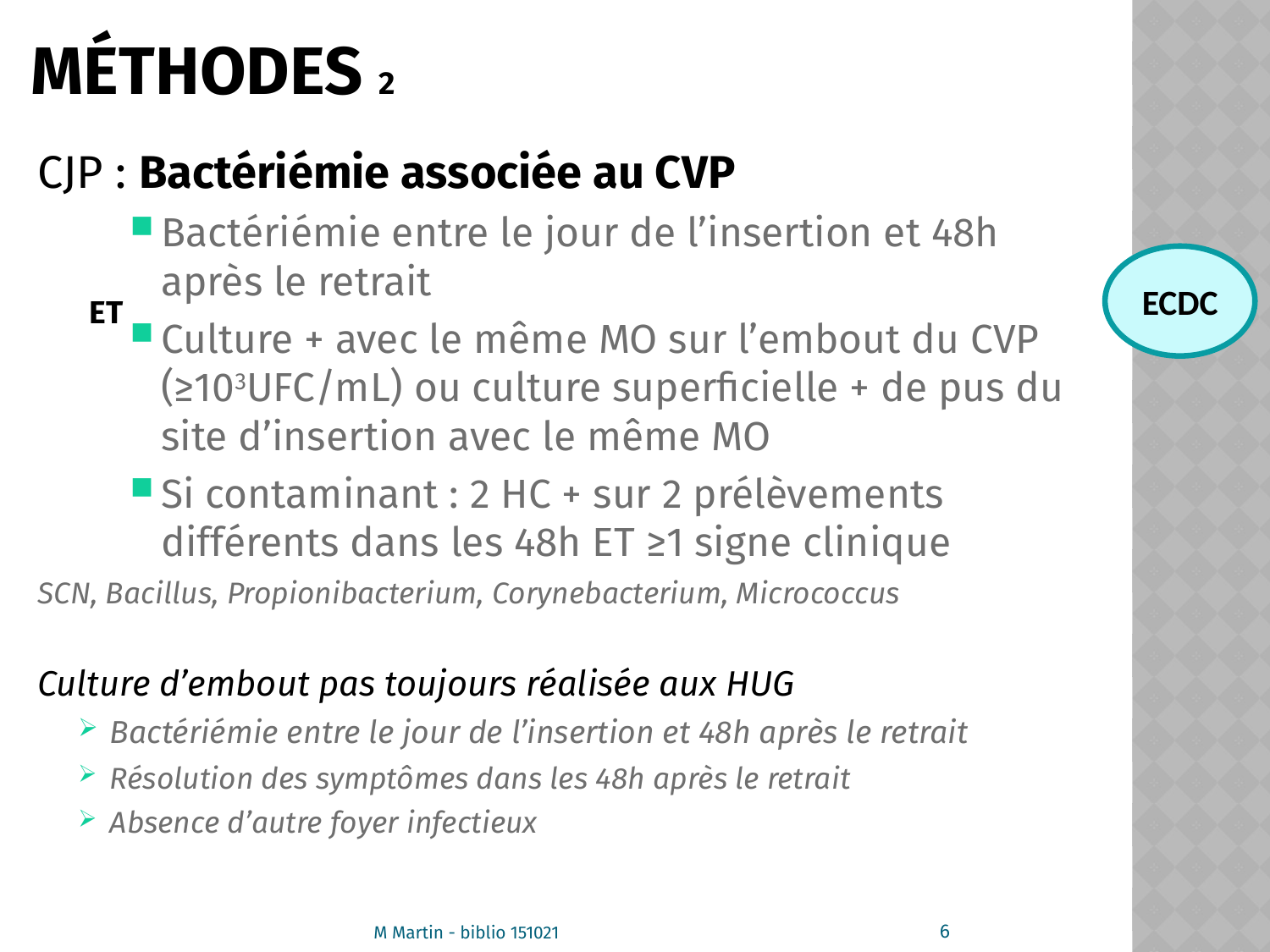

# Méthodes 2
CJP : Bactériémie associée au CVP
Bactériémie entre le jour de l’insertion et 48h après le retrait
Culture + avec le même MO sur l’embout du CVP (≥103UFC/mL) ou culture superficielle + de pus du site d’insertion avec le même MO
Si contaminant : 2 HC + sur 2 prélèvements différents dans les 48h ET ≥1 signe clinique
SCN, Bacillus, Propionibacterium, Corynebacterium, Micrococcus

Culture d’embout pas toujours réalisée aux HUG
Bactériémie entre le jour de l’insertion et 48h après le retrait
Résolution des symptômes dans les 48h après le retrait
Absence d’autre foyer infectieux

ECDC
ET
6
M Martin - biblio 151021